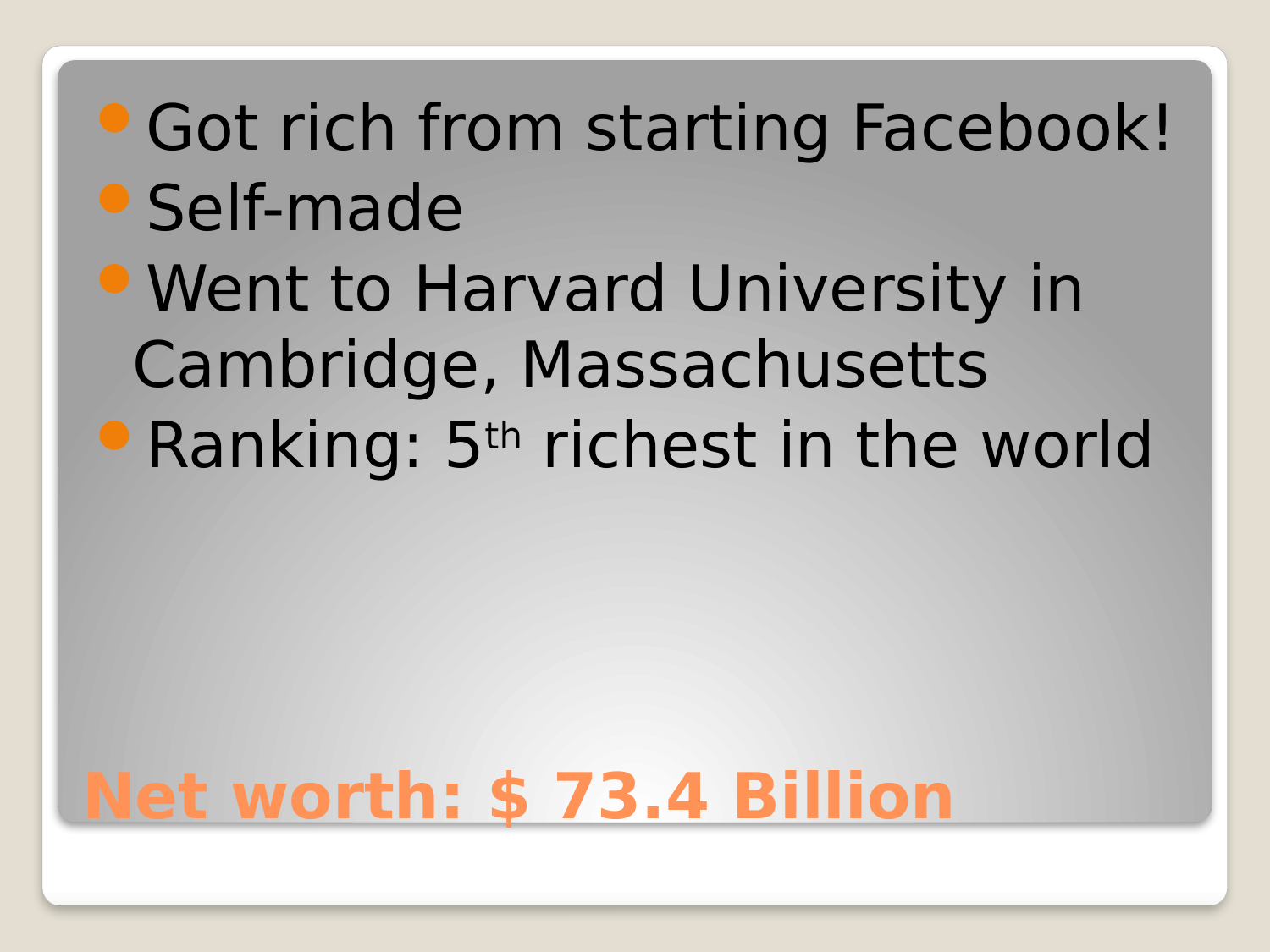

Got rich from starting Facebook!
Self-made
Went to Harvard University in Cambridge, Massachusetts
Ranking: 5th richest in the world

# Net worth: $ 73.4 Billion